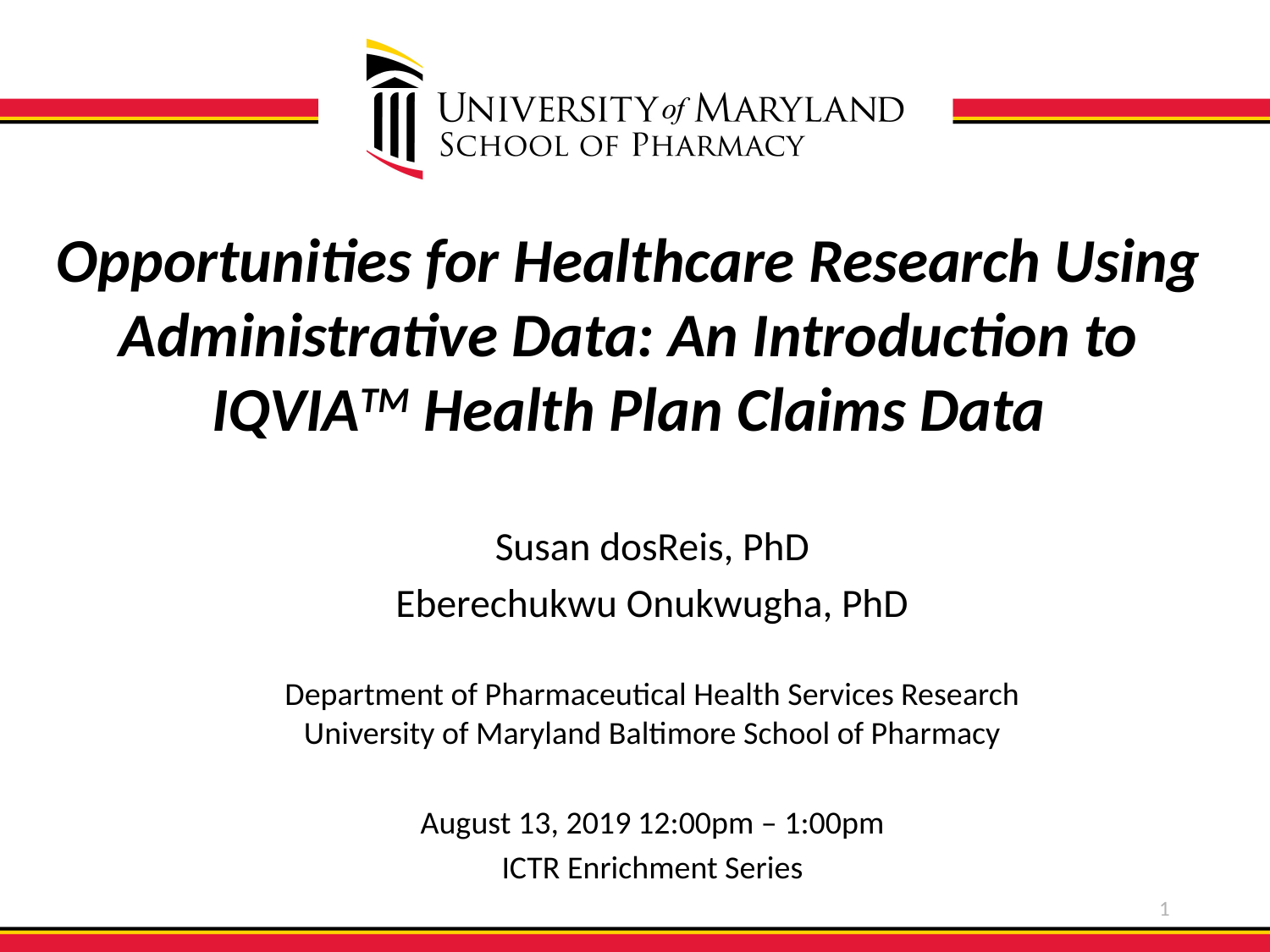

# Opportunities for Healthcare Research Using Administrative Data: An Introduction to IQVIATM Health Plan Claims Data
Susan dosReis, PhD
Eberechukwu Onukwugha, PhD
 
Department of Pharmaceutical Health Services Research
University of Maryland Baltimore School of Pharmacy

August 13, 2019	12:00pm – 1:00pm
ICTR Enrichment Series
1